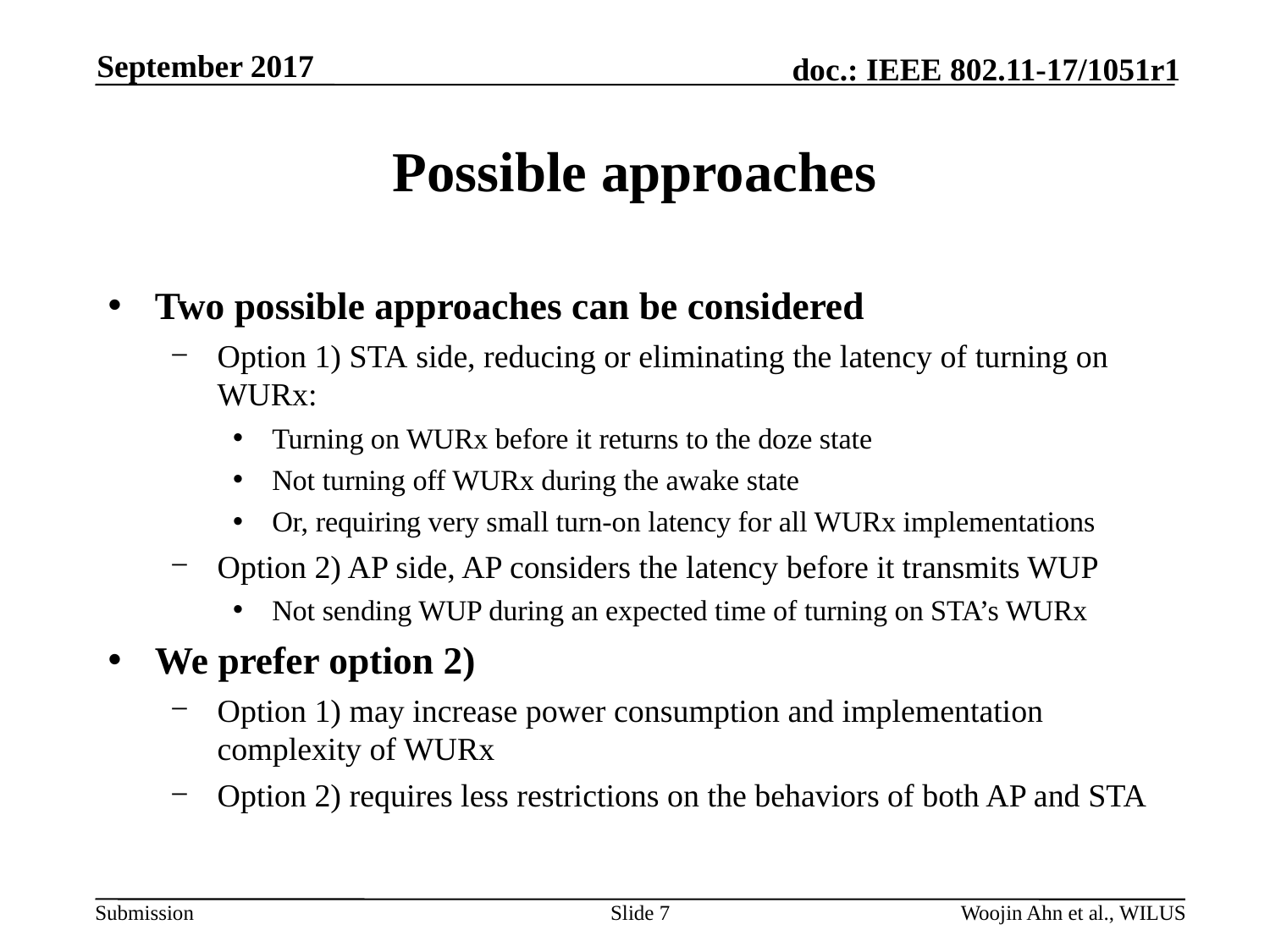

September 2017
# Possible approaches
Two possible approaches can be considered
Option 1) STA side, reducing or eliminating the latency of turning on WURx:
Turning on WURx before it returns to the doze state
Not turning off WURx during the awake state
Or, requiring very small turn-on latency for all WURx implementations
Option 2) AP side, AP considers the latency before it transmits WUP
Not sending WUP during an expected time of turning on STA’s WURx
We prefer option 2)
Option 1) may increase power consumption and implementation complexity of WURx
Option 2) requires less restrictions on the behaviors of both AP and STA
Slide 7
Woojin Ahn et al., WILUS